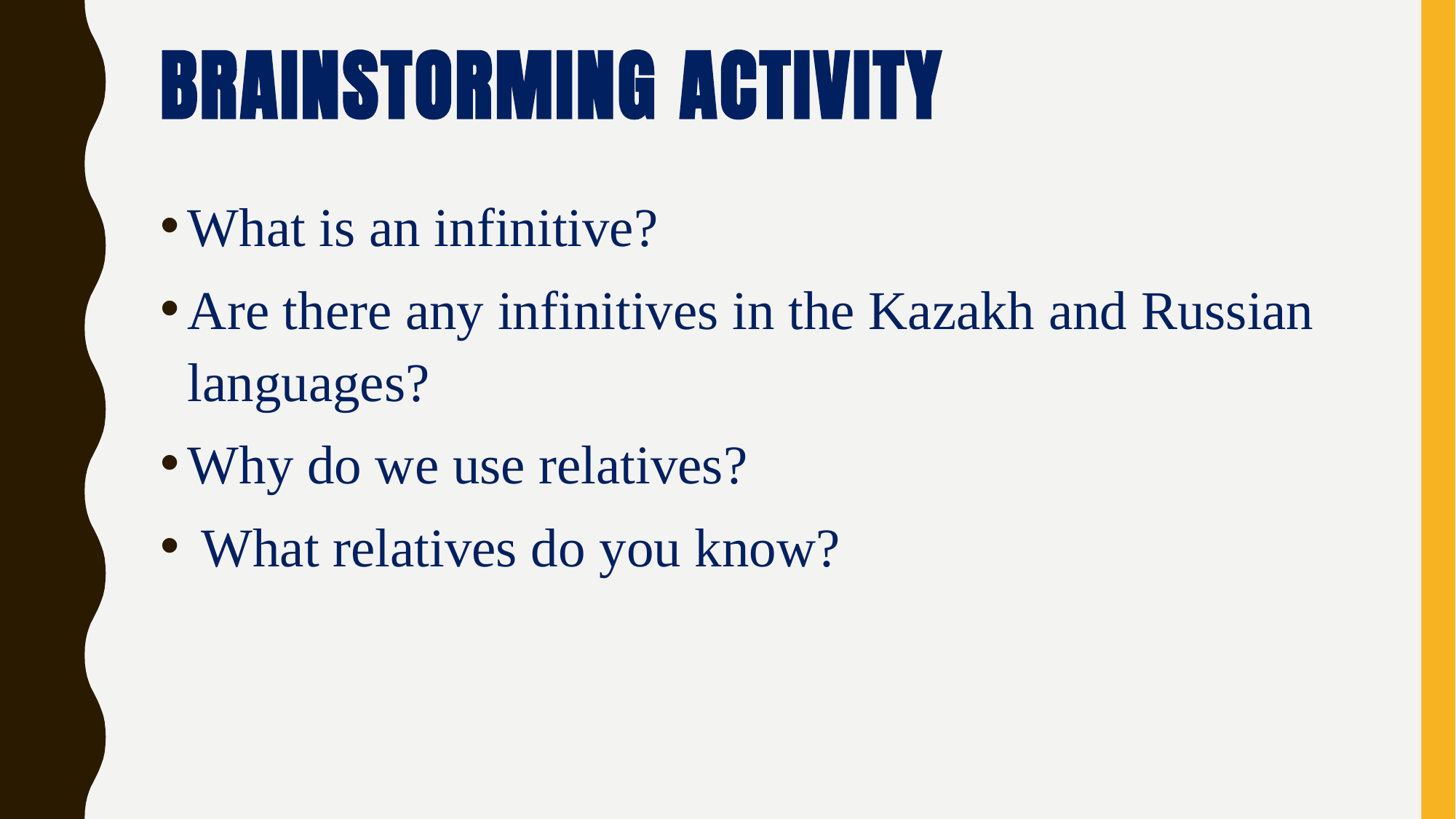

# Brainstorming activity
What is an infinitive?
Are there any infinitives in the Kazakh and Russian languages?
Why do we use relatives?
 What relatives do you know?